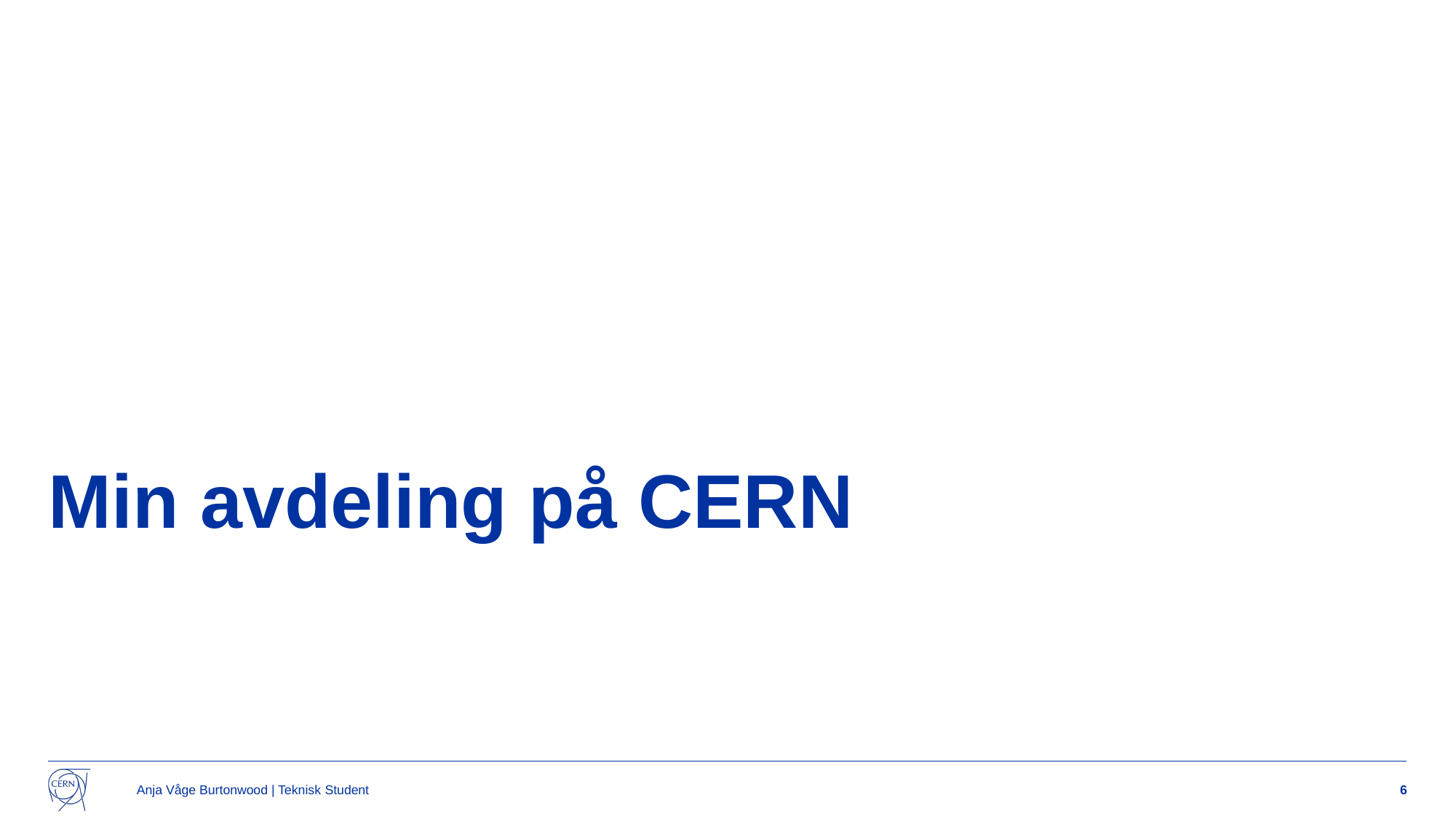

# Min avdeling på CERN

Anja Våge Burtonwood | Teknisk Student
6